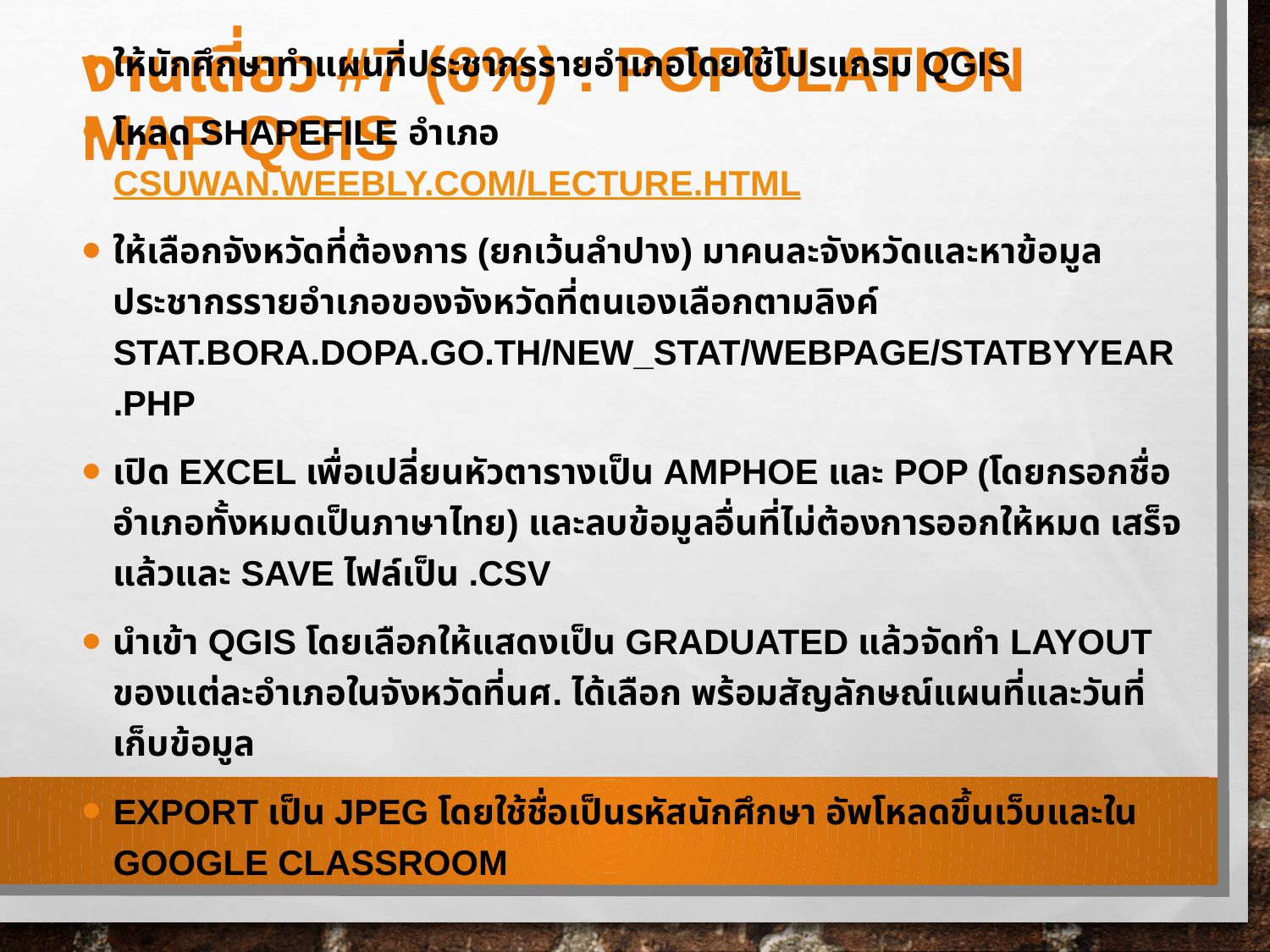

# งานเดี่ยว #7 (6%) : Population map QGIS
ให้นักศึกษาทำแผนที่ประชากรรายอำเภอโดยใช้โปรแกรม QGIS
โหลด Shapefile อำเภอ csuwan.weebly.com/lecture.html
ให้เลือกจังหวัดที่ต้องการ (ยกเว้นลำปาง) มาคนละจังหวัดและหาข้อมูลประชากรรายอำเภอของจังหวัดที่ตนเองเลือกตามลิงค์ stat.bora.dopa.go.th/new_stat/webPage/statByYear.php
เปิด Excel เพื่อเปลี่ยนหัวตารางเป็น Amphoe และ Pop (โดยกรอกชื่ออำเภอทั้งหมดเป็นภาษาไทย) และลบข้อมูลอื่นที่ไม่ต้องการออกให้หมด เสร็จแล้วและ Save ไฟล์เป็น .CSV
นำเข้า QGIS โดยเลือกให้แสดงเป็น Graduated แล้วจัดทำ Layout ของแต่ละอำเภอในจังหวัดที่นศ. ได้เลือก พร้อมสัญลักษณ์แผนที่และวันที่เก็บข้อมูล
Export เป็น JPEG โดยใช้ชื่อเป็นรหัสนักศึกษา อัพโหลดขึ้นเว็บและใน Google Classroom